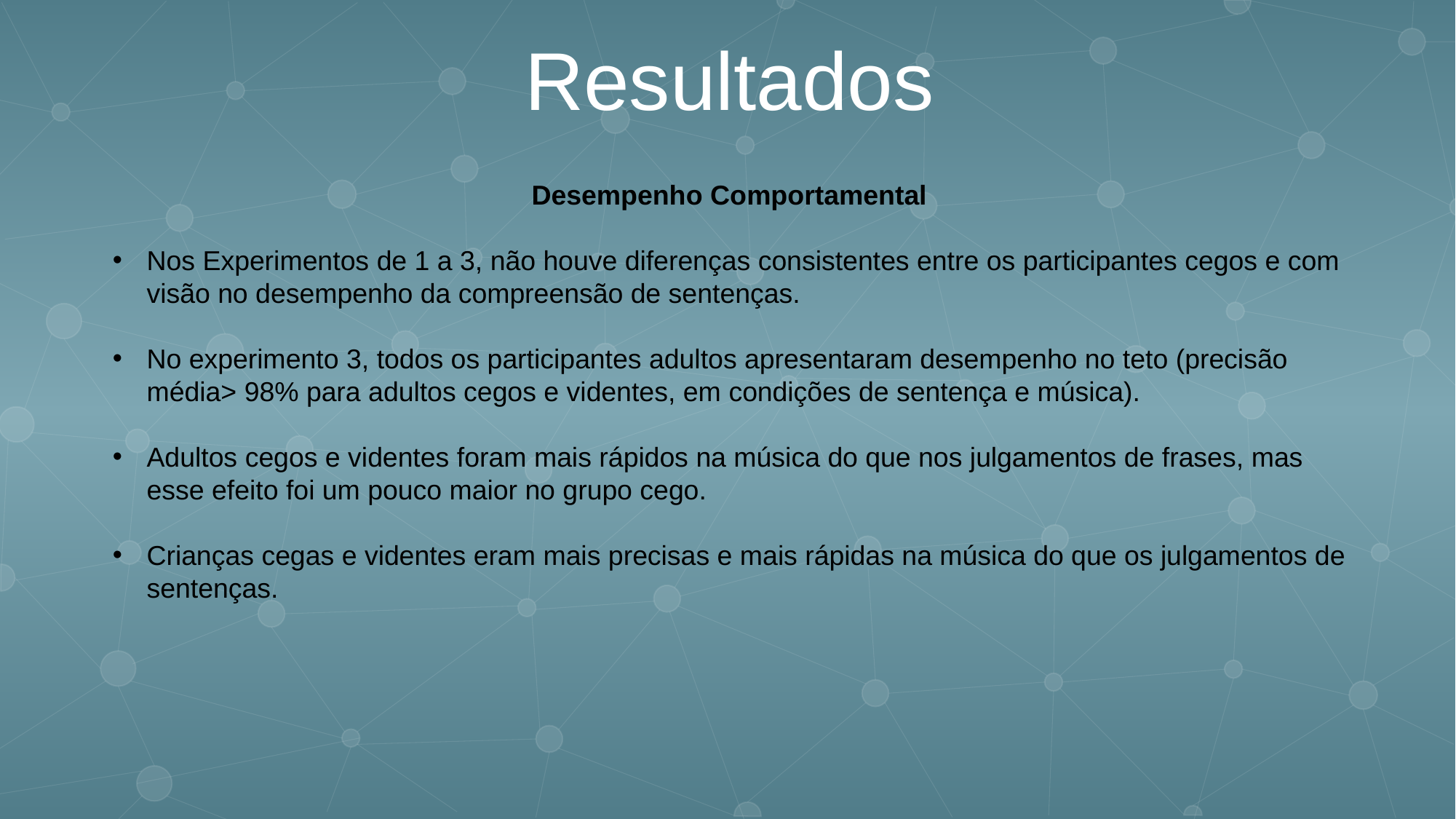

Resultados
Desempenho Comportamental

Nos Experimentos de 1 a 3, não houve diferenças consistentes entre os participantes cegos e com visão no desempenho da compreensão de sentenças.

No experimento 3, todos os participantes adultos apresentaram desempenho no teto (precisão média> 98% para adultos cegos e videntes, em condições de sentença e música).

Adultos cegos e videntes foram mais rápidos na música do que nos julgamentos de frases, mas esse efeito foi um pouco maior no grupo cego.

Crianças cegas e videntes eram mais precisas e mais rápidas na música do que os julgamentos de sentenças.